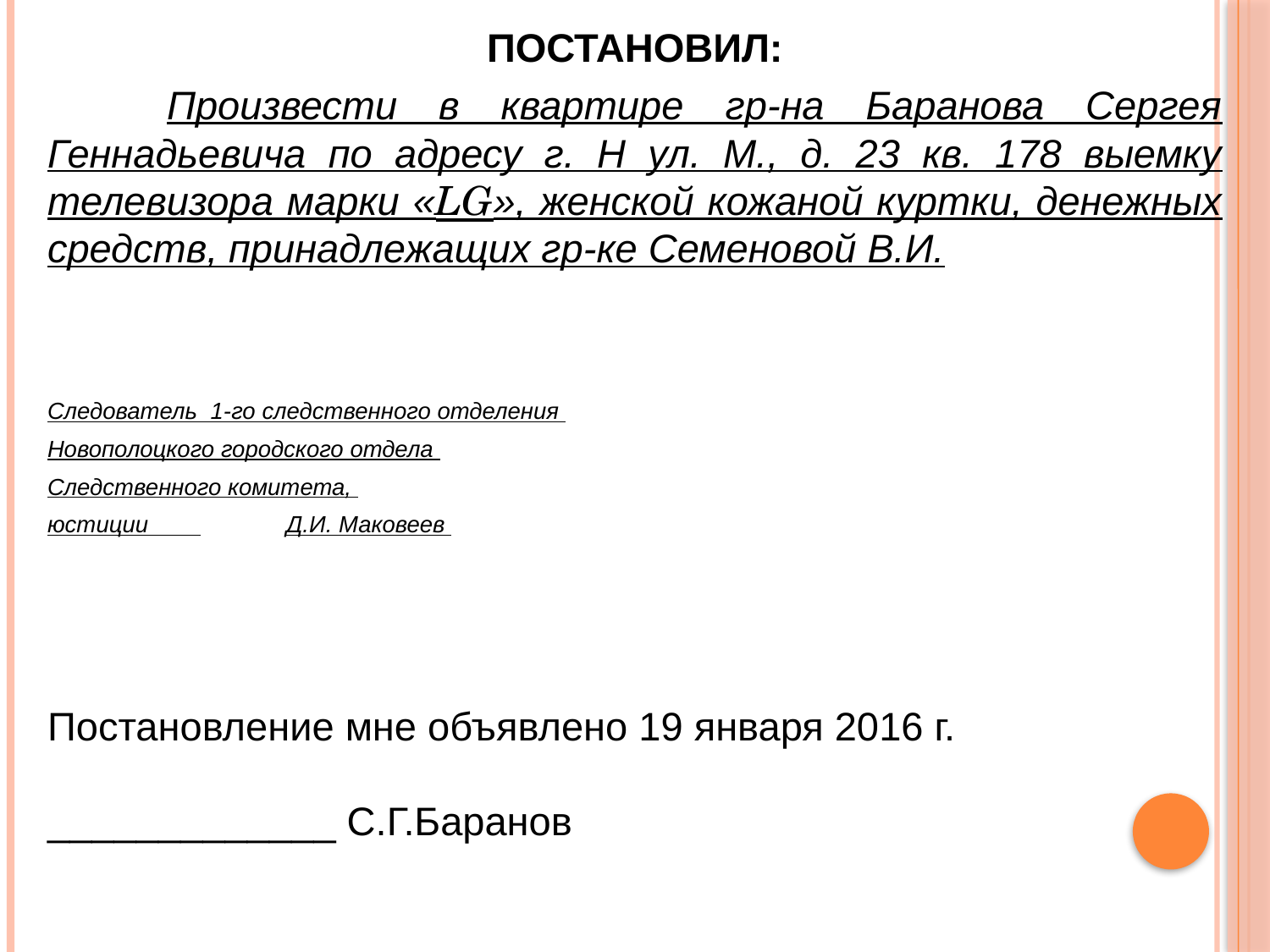

ПОСТАНОВИЛ:
	Произвести в квартире гр-на Баранова Сергея Геннадьевича по адресу г. Н ул. М., д. 23 кв. 178 выемку телевизора марки «LG», женской кожаной куртки, денежных средств, принадлежащих гр-ке Семеновой В.И.

Следователь  1-го следственного отделения
Новополоцкого городского отдела
Следственного комитета,
юстиции              						Д.И. Маковеев

Постановление мне объявлено 19 января 2016 г. 
_____________ С.Г.Баранов